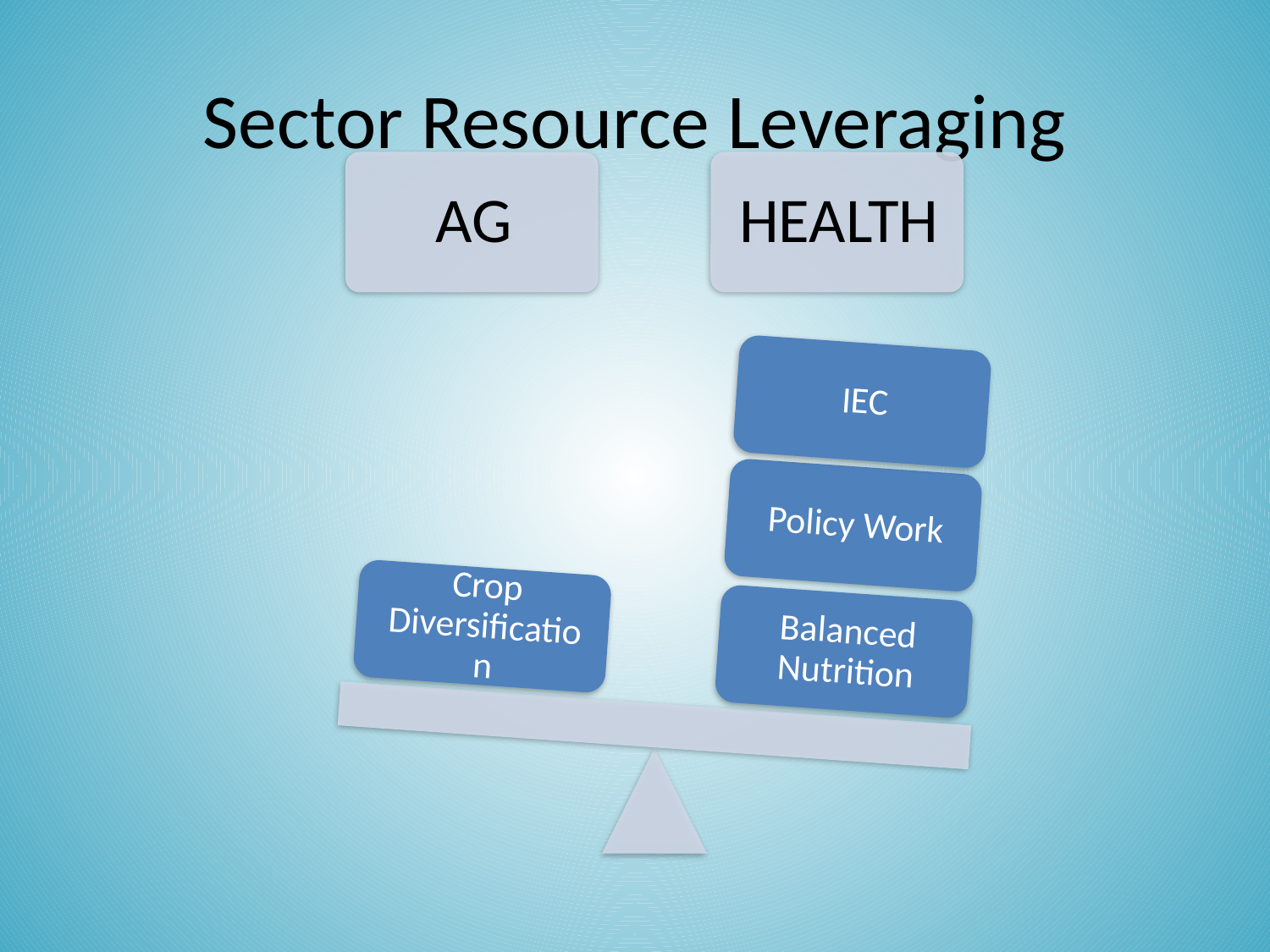

# Sector Resource Leveraging
AG
HEALTH
Balanced Nutrition
Policy Work
IEC
Crop Diversification